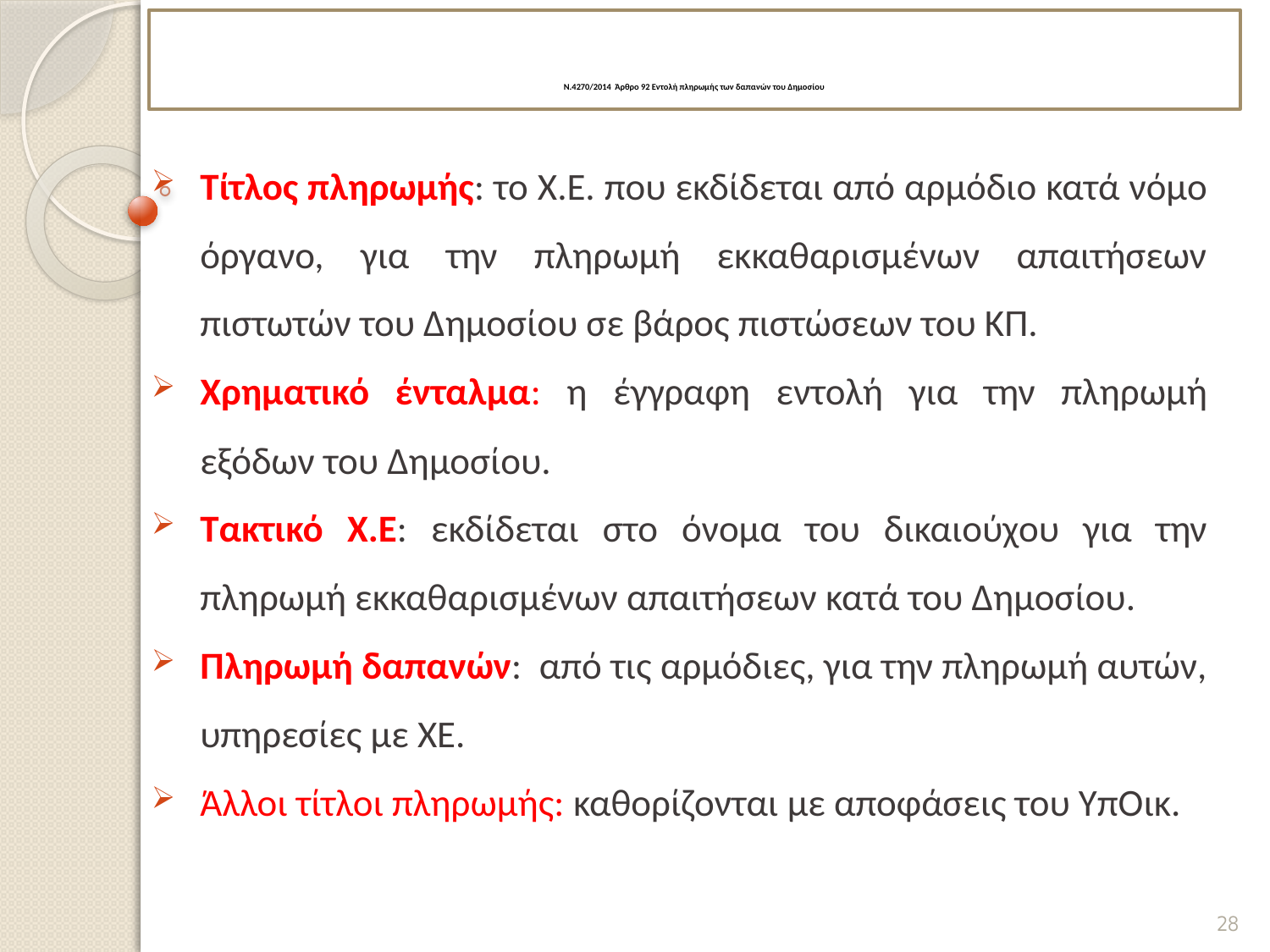

# Ν.4270/2014  Άρθρο 92 Εντολή πληρωμής των δαπανών του Δημοσίου
Τίτλος πληρωμής: το Χ.Ε. που εκδίδεται από αρμόδιο κατά νόμο όργανο, για την πληρωμή εκκαθαρισμένων απαιτήσεων πιστωτών του Δημοσίου σε βάρος πιστώσεων του ΚΠ.
Χρηματικό ένταλμα: η έγγραφη εντολή για την πληρωμή εξόδων του Δημοσίου.
Τακτικό Χ.Ε: εκδίδεται στο όνομα του δικαιούχου για την πληρωμή εκκαθαρισμένων απαιτήσεων κατά του Δημοσίου.
Πληρωμή δαπανών:  από τις αρμόδιες, για την πληρωμή αυτών, υπηρεσίες με ΧΕ.
Άλλοι τίτλοι πληρωμής: καθορίζονται με αποφάσεις του ΥπΟικ.
28